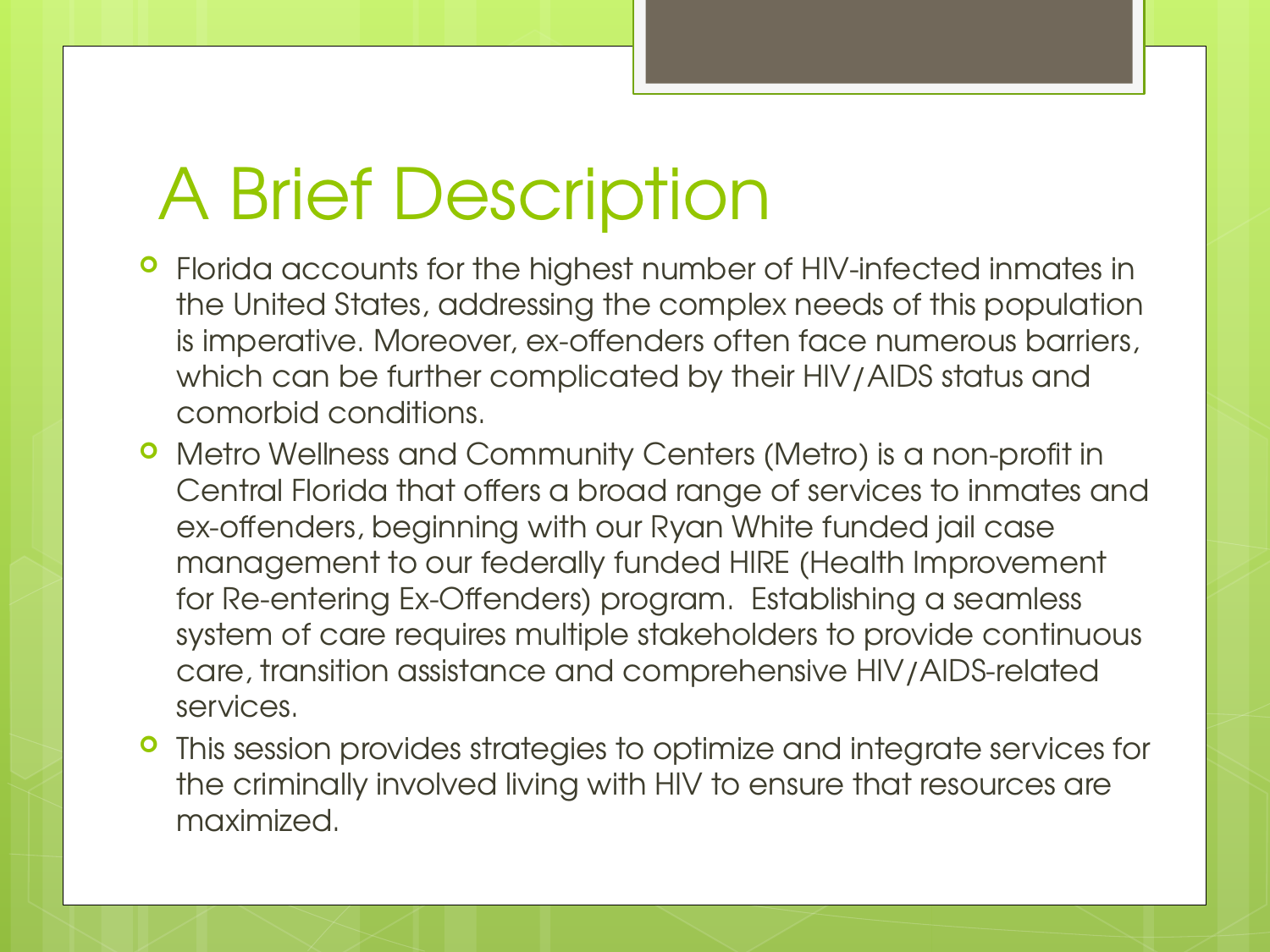

# A Brief Description
Florida accounts for the highest number of HIV-infected inmates in the United States, addressing the complex needs of this population is imperative. Moreover, ex-offenders often face numerous barriers, which can be further complicated by their HIV/AIDS status and comorbid conditions.
Metro Wellness and Community Centers (Metro) is a non-profit in Central Florida that offers a broad range of services to inmates and ex-offenders, beginning with our Ryan White funded jail case management to our federally funded HIRE (Health Improvement for Re-entering Ex-Offenders) program.  Establishing a seamless system of care requires multiple stakeholders to provide continuous care, transition assistance and comprehensive HIV/AIDS-related services.
This session provides strategies to optimize and integrate services for the criminally involved living with HIV to ensure that resources are maximized.